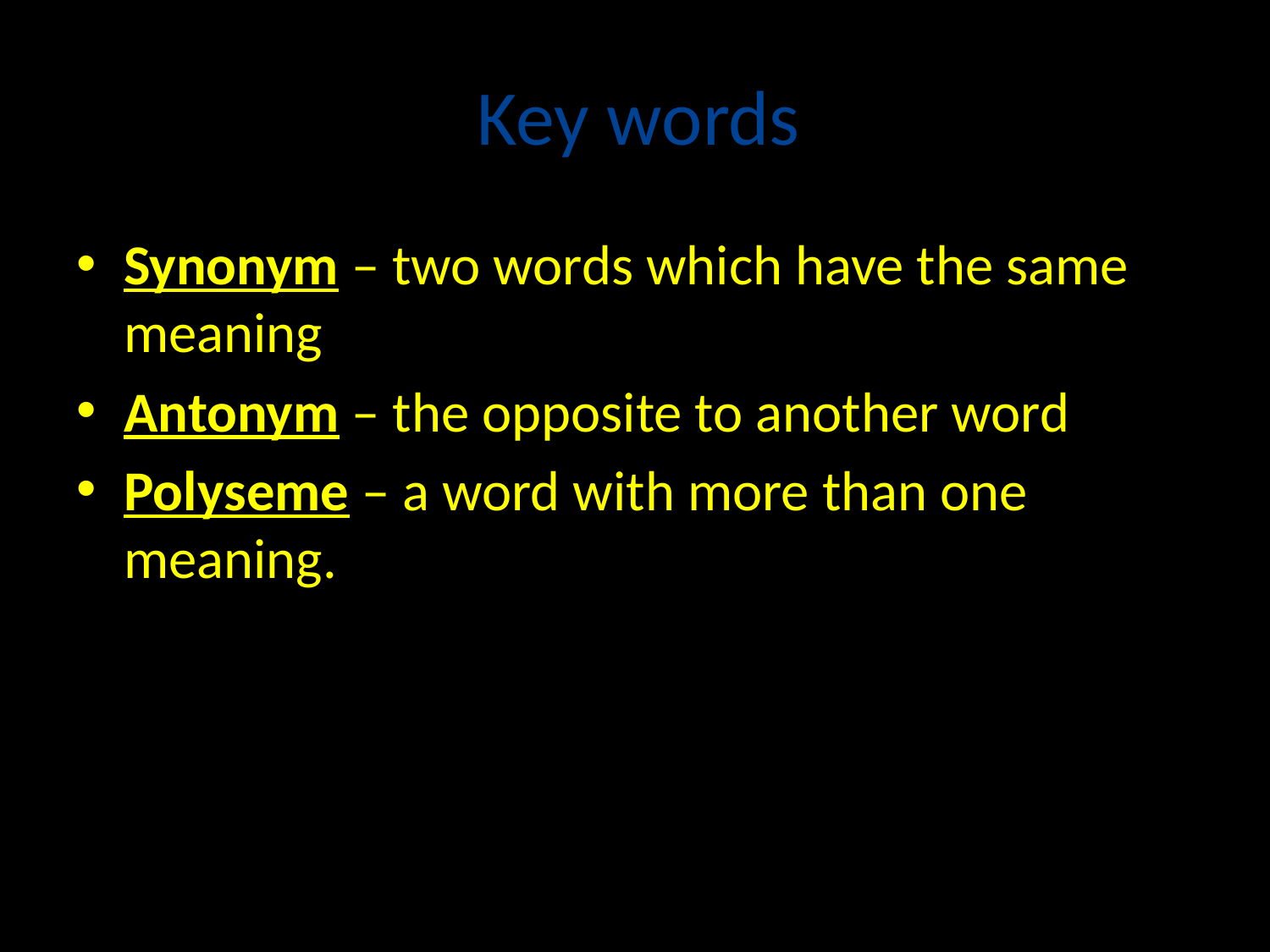

# Key words
Synonym – two words which have the same meaning
Antonym – the opposite to another word
Polyseme – a word with more than one meaning.